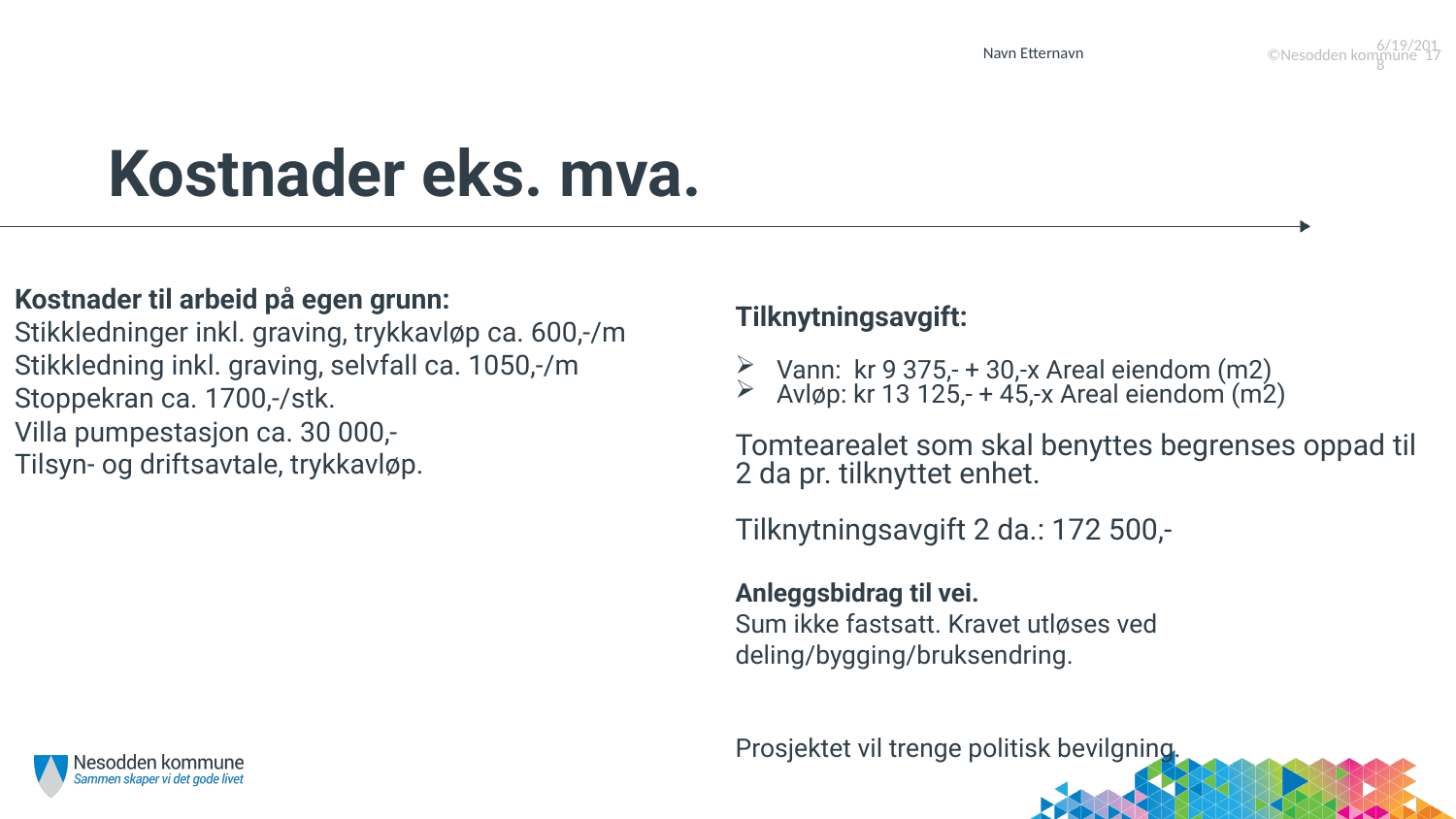

©Nesodden kommune
6/19/2018
17
# Kostnader eks. mva.

Kostnader til arbeid på egen grunn:
Stikkledninger inkl. graving, trykkavløp ca. 600,-/m
Stikkledning inkl. graving, selvfall ca. 1050,-/m
Stoppekran ca. 1700,-/stk.
Villa pumpestasjon ca. 30 000,-
Tilsyn- og driftsavtale, trykkavløp.

Tilknytningsavgift:

Vann:  kr 9 375,- + 30,-x Areal eiendom (m2)
Avløp: kr 13 125,- + 45,-x Areal eiendom (m2)

Tomtearealet som skal benyttes begrenses oppad til 2 da pr. tilknyttet enhet.

Tilknytningsavgift 2 da.: 172 500,-

Anleggsbidrag til vei.
Sum ikke fastsatt. Kravet utløses ved deling/bygging/bruksendring.

Prosjektet vil trenge politisk bevilgning.